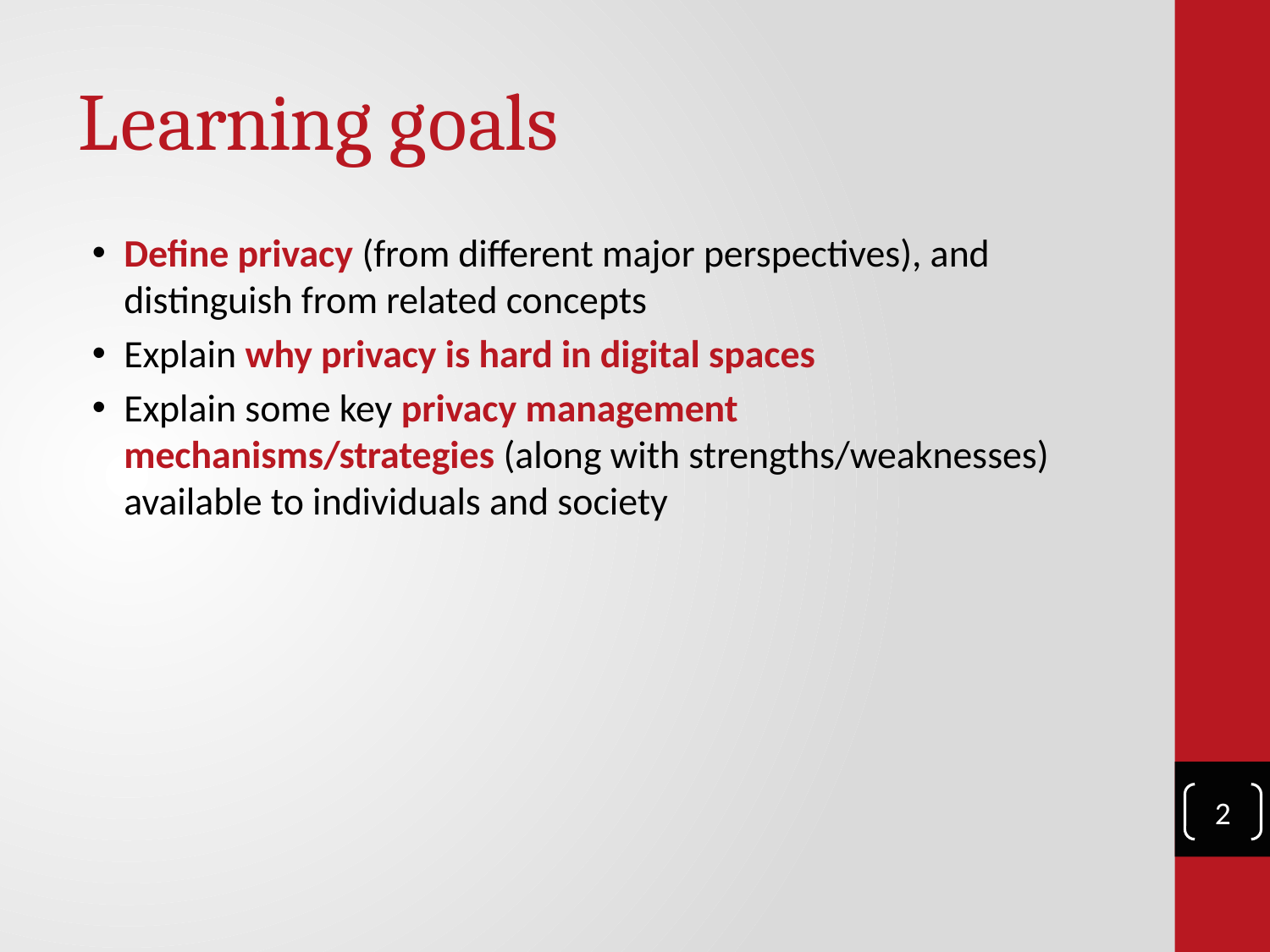

# Learning goals
Define privacy (from different major perspectives), and distinguish from related concepts
Explain why privacy is hard in digital spaces
Explain some key privacy management mechanisms/strategies (along with strengths/weaknesses) available to individuals and society
2